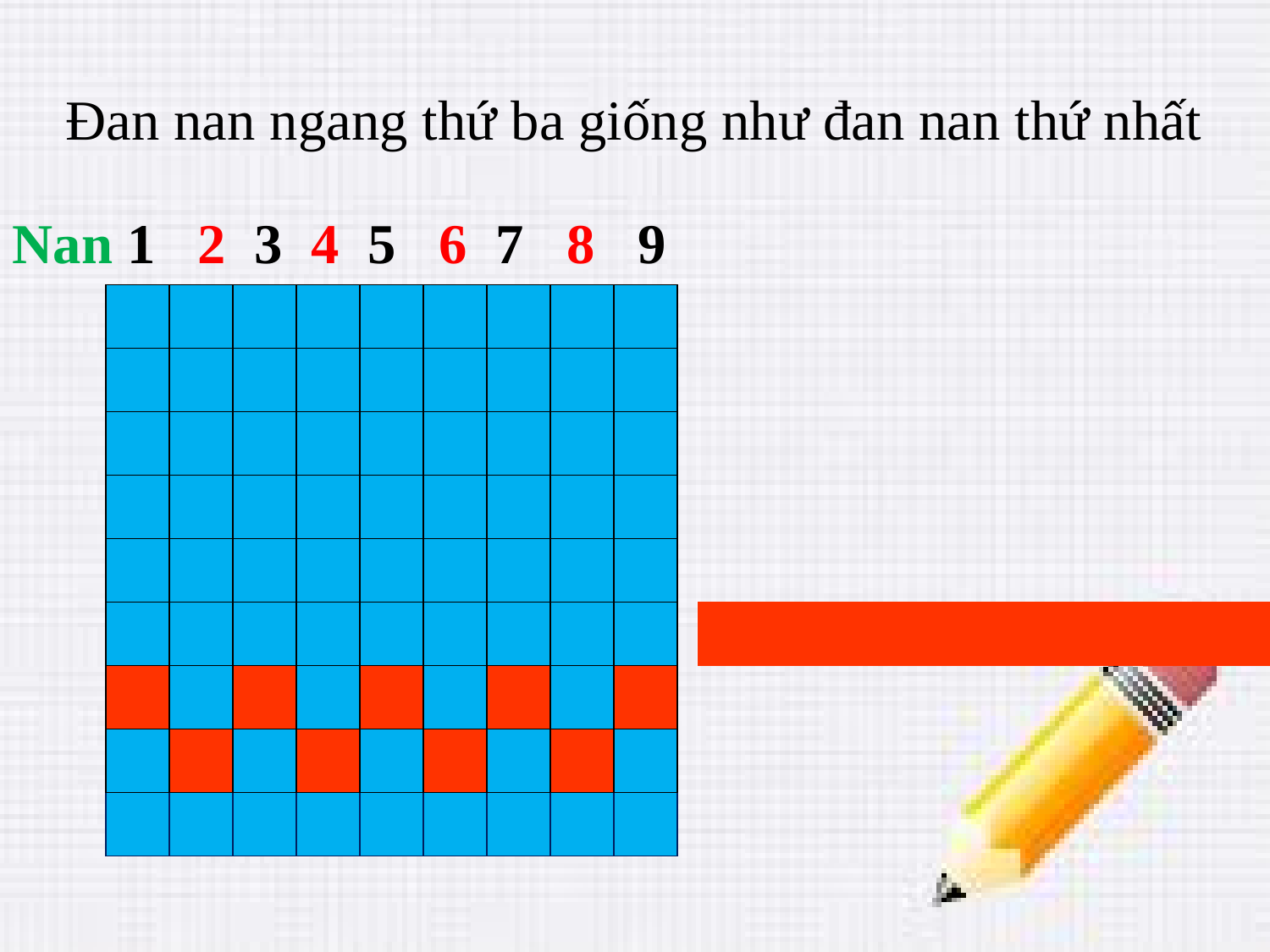

Đan nan ngang thứ ba giống như đan nan thứ nhất
Nan 1   2  3  4  5   6  7   8   9